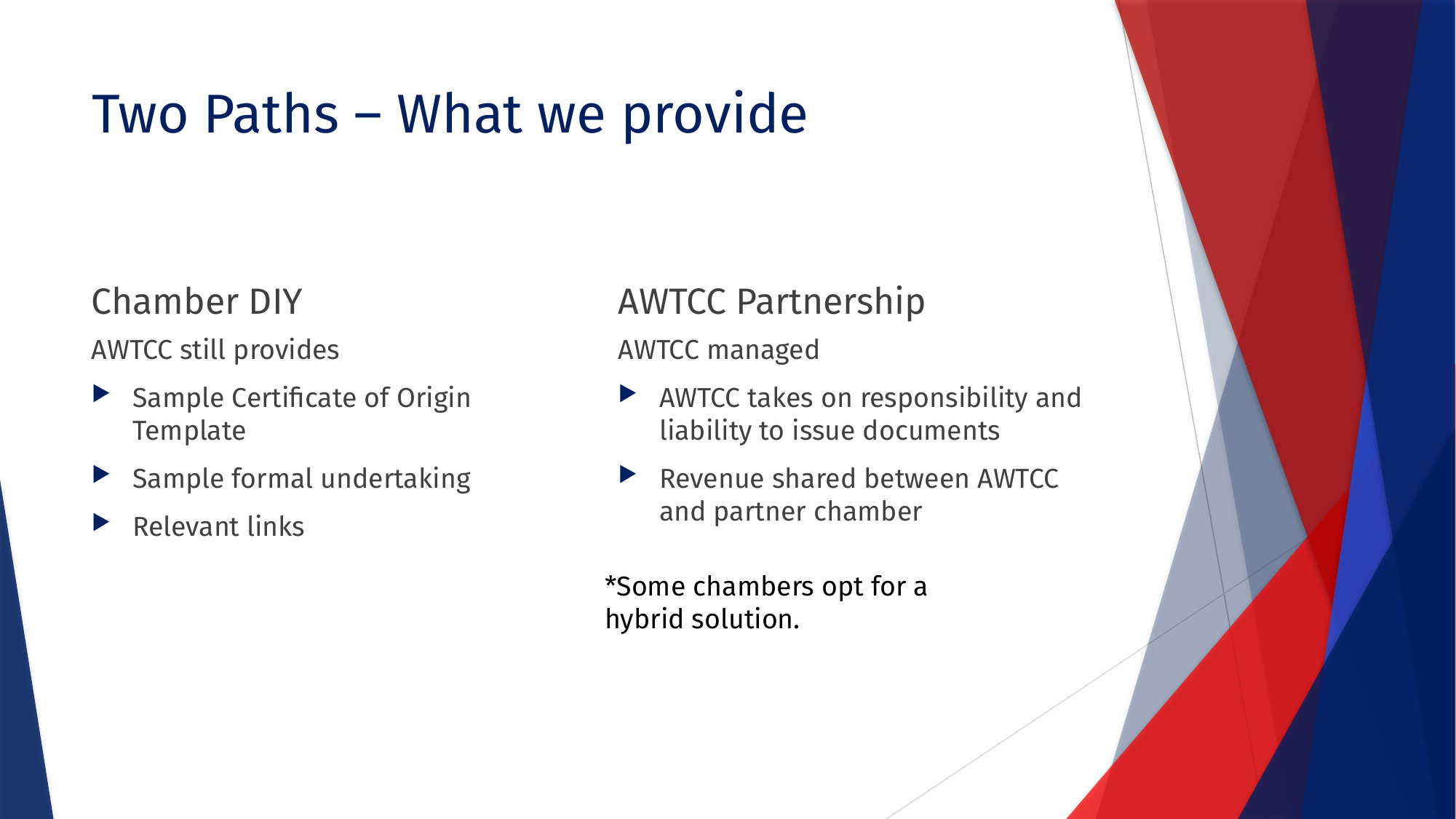

# Two Paths – What we provide
Chamber DIY
AWTCC Partnership
AWTCC still provides
Sample Certificate of Origin Template
Sample formal undertaking
Relevant links
AWTCC managed
AWTCC takes on responsibility and liability to issue documents
Revenue shared between AWTCC and partner chamber
*Some chambers opt for a hybrid solution.